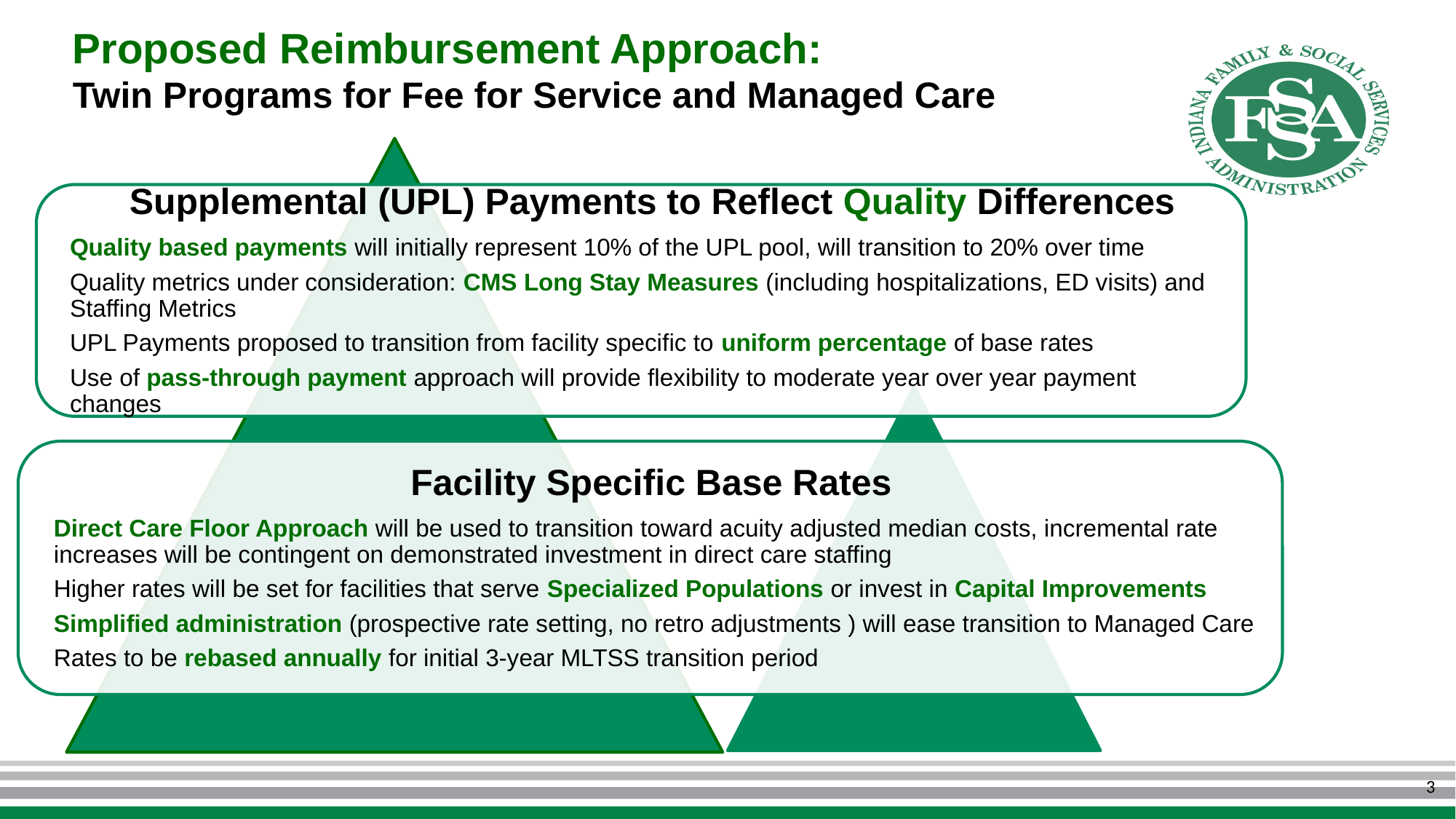

# Proposed Reimbursement Approach: Twin Programs for Fee for Service and Managed Care
Supplemental (UPL) Payments to Reflect Quality Differences
Quality based payments will initially represent 10% of the UPL pool, will transition to 20% over time
Quality metrics under consideration: CMS Long Stay Measures (including hospitalizations, ED visits) and Staffing Metrics
UPL Payments proposed to transition from facility specific to uniform percentage of base rates
Use of pass-through payment approach will provide flexibility to moderate year over year payment changes
Facility Specific Base Rates
Direct Care Floor Approach will be used to transition toward acuity adjusted median costs, incremental rate increases will be contingent on demonstrated investment in direct care staffing
Higher rates will be set for facilities that serve Specialized Populations or invest in Capital Improvements
Simplified administration (prospective rate setting, no retro adjustments ) will ease transition to Managed Care
Rates to be rebased annually for initial 3-year MLTSS transition period

3